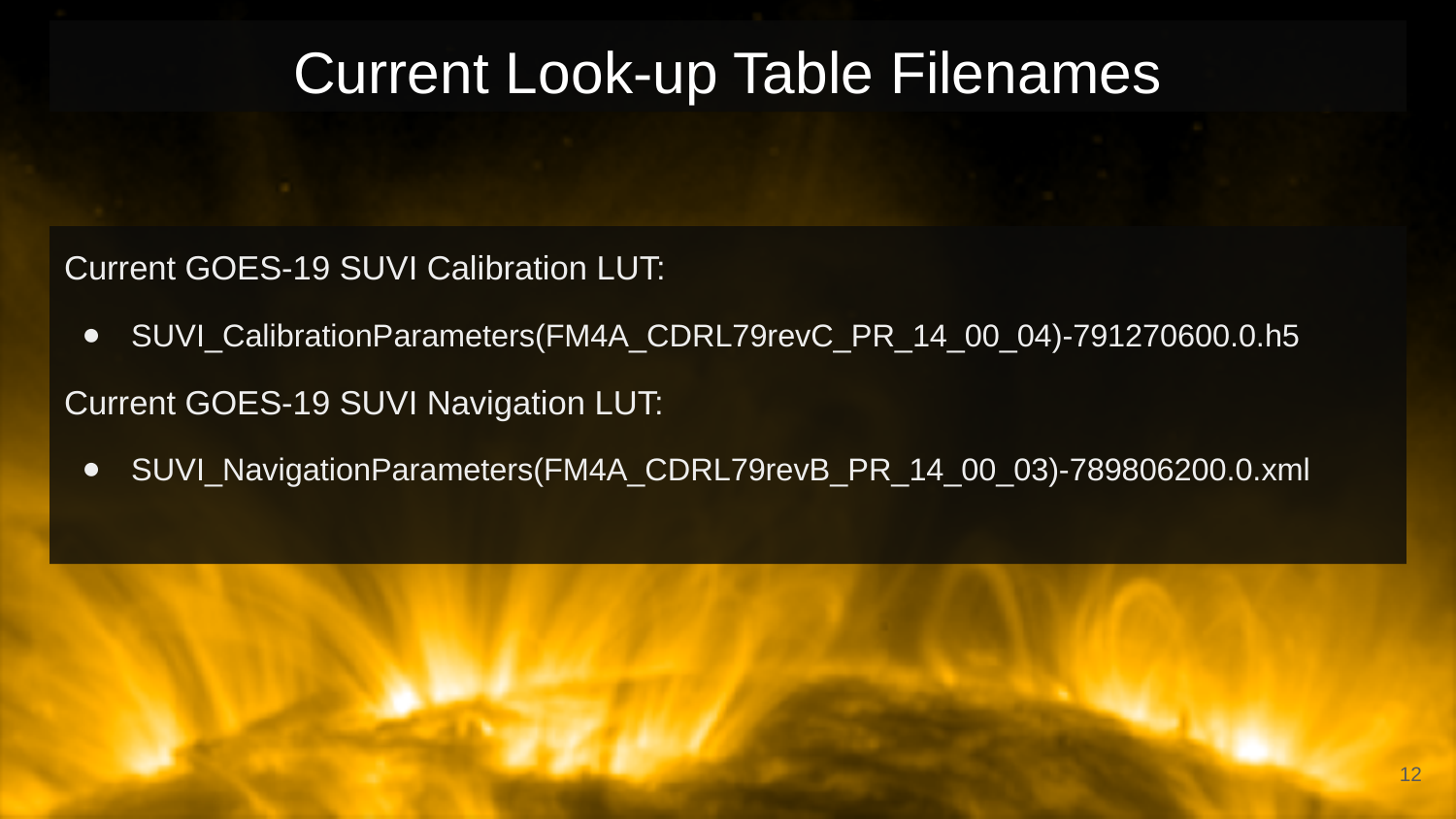

# Current Look-up Table Filenames
Current GOES-19 SUVI Calibration LUT:
SUVI_CalibrationParameters(FM4A_CDRL79revC_PR_14_00_04)-791270600.0.h5
Current GOES-19 SUVI Navigation LUT:
SUVI_NavigationParameters(FM4A_CDRL79revB_PR_14_00_03)-789806200.0.xml
12